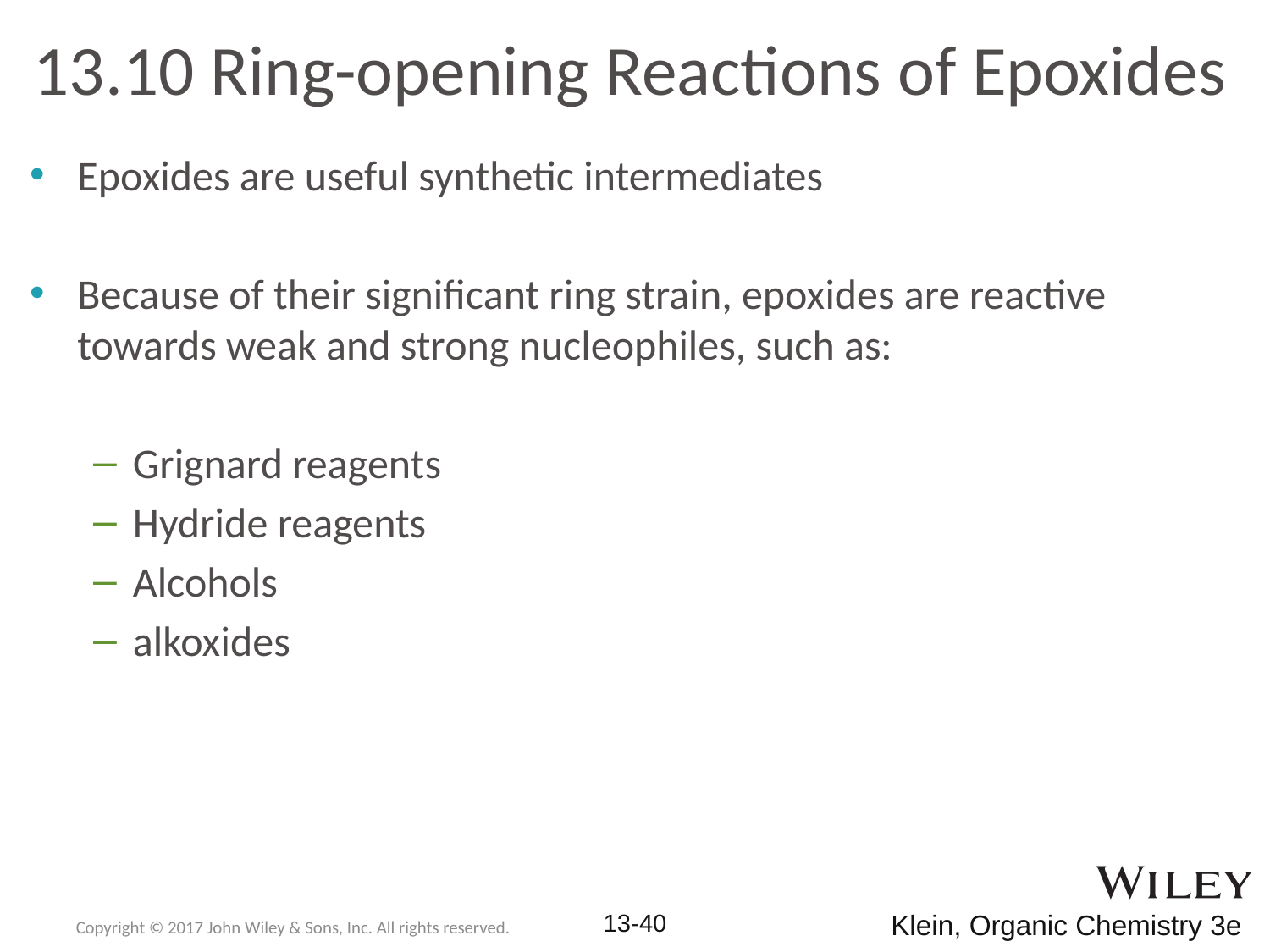

# 13.10 Ring-opening Reactions of Epoxides
Epoxides are useful synthetic intermediates

Because of their significant ring strain, epoxides are reactive towards weak and strong nucleophiles, such as:

Grignard reagents
Hydride reagents
Alcohols
alkoxides

Copyright © 2017 John Wiley & Sons, Inc. All rights reserved.
13-40
Klein, Organic Chemistry 3e